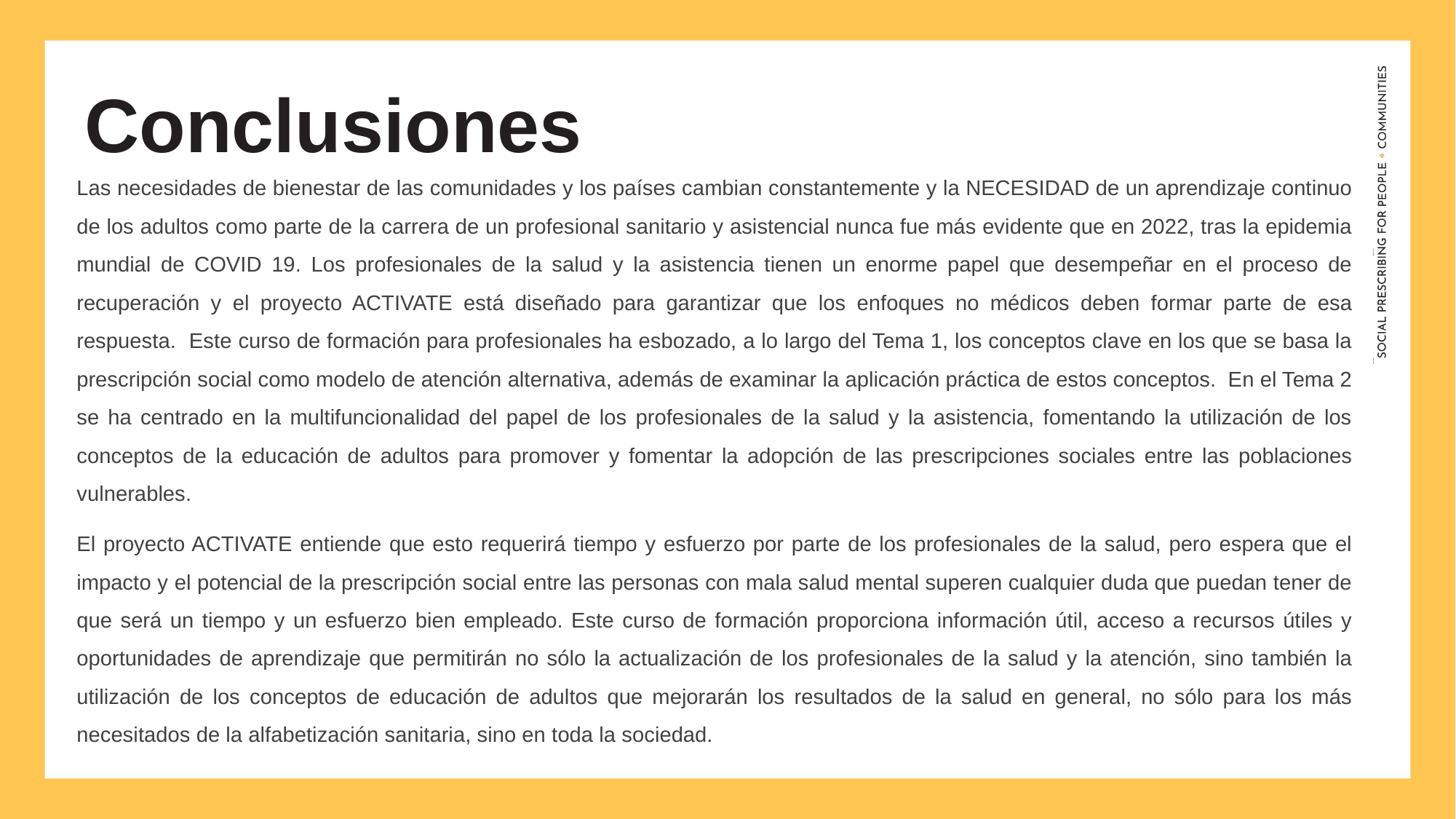

Conclusiones

Las necesidades de bienestar de las comunidades y los países cambian constantemente y la NECESIDAD de un aprendizaje continuo de los adultos como parte de la carrera de un profesional sanitario y asistencial nunca fue más evidente que en 2022, tras la epidemia mundial de COVID 19. Los profesionales de la salud y la asistencia tienen un enorme papel que desempeñar en el proceso de recuperación y el proyecto ACTIVATE está diseñado para garantizar que los enfoques no médicos deben formar parte de esa respuesta.  Este curso de formación para profesionales ha esbozado, a lo largo del Tema 1, los conceptos clave en los que se basa la prescripción social como modelo de atención alternativa, además de examinar la aplicación práctica de estos conceptos.  En el Tema 2 se ha centrado en la multifuncionalidad del papel de los profesionales de la salud y la asistencia, fomentando la utilización de los conceptos de la educación de adultos para promover y fomentar la adopción de las prescripciones sociales entre las poblaciones vulnerables.
El proyecto ACTIVATE entiende que esto requerirá tiempo y esfuerzo por parte de los profesionales de la salud, pero espera que el impacto y el potencial de la prescripción social entre las personas con mala salud mental superen cualquier duda que puedan tener de que será un tiempo y un esfuerzo bien empleado. Este curso de formación proporciona información útil, acceso a recursos útiles y oportunidades de aprendizaje que permitirán no sólo la actualización de los profesionales de la salud y la atención, sino también la utilización de los conceptos de educación de adultos que mejorarán los resultados de la salud en general, no sólo para los más necesitados de la alfabetización sanitaria, sino en toda la sociedad.